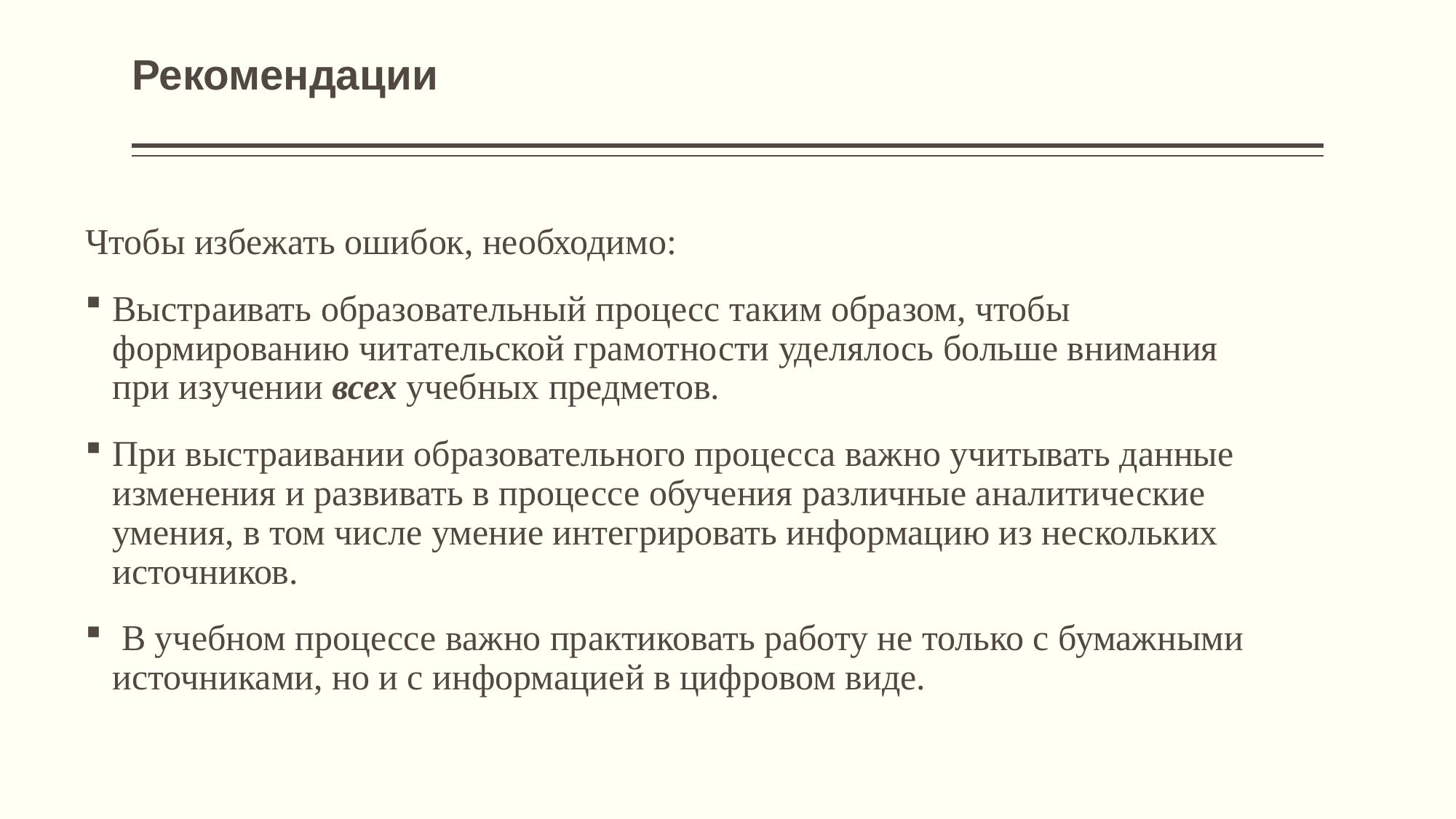

# Рекомендации
Чтобы избежать ошибок, необходимо:
Выстраивать образовательный процесс таким образом, чтобы формированию читательской грамотности уделялось больше внимания при изучении всех учебных предметов.
При выстраивании образовательного процесса важно учитывать данные изменения и развивать в процессе обучения различные аналитические умения, в том числе умение интегрировать информацию из нескольких источников.
 В учебном процессе важно практиковать работу не только с бумажными источниками, но и с информацией в цифровом виде.